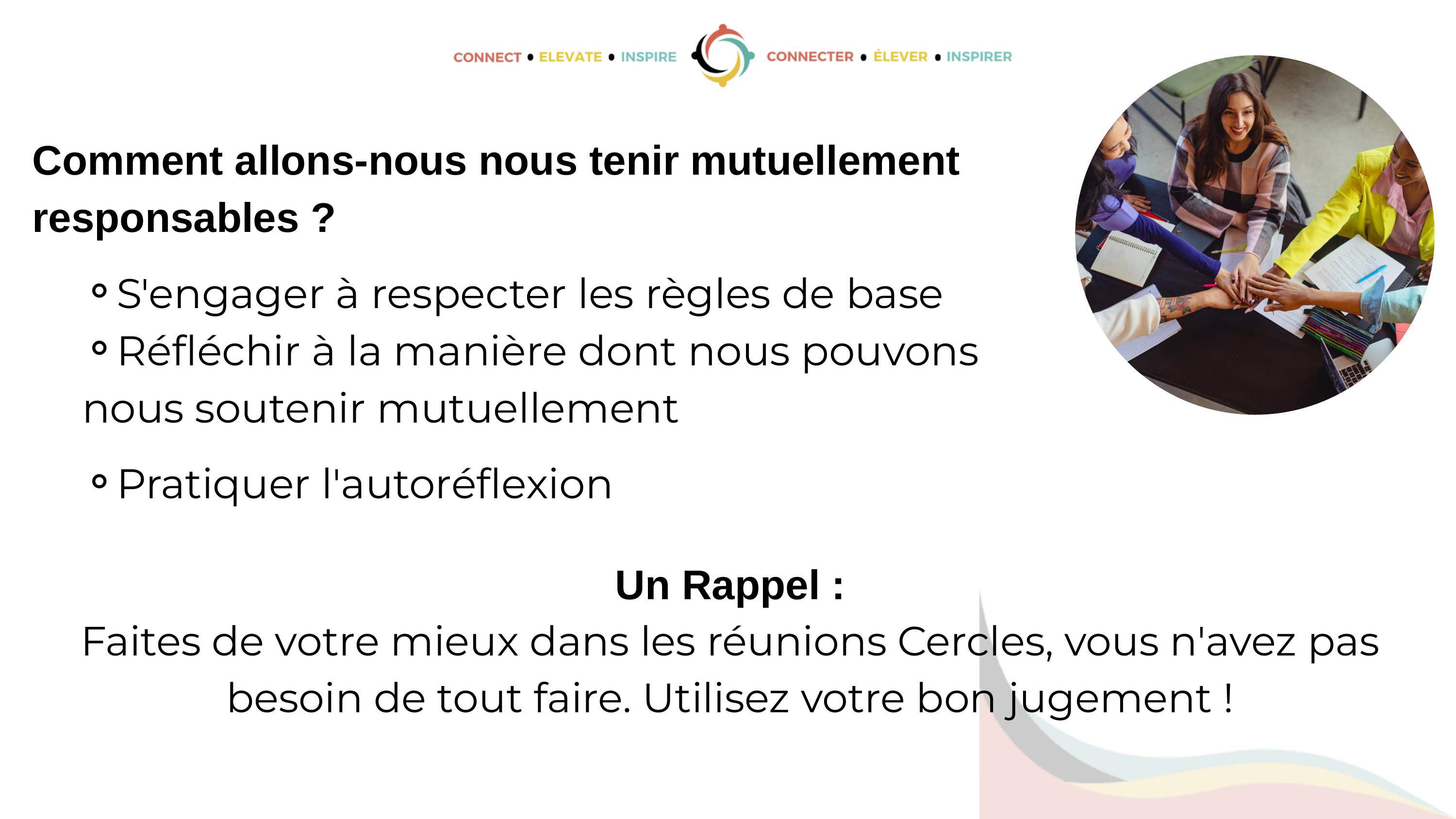

Comment allons-nous nous tenir mutuellement
responsables ?
S'engager à respecter les règles de base
Réfléchir à la manière dont nous pouvons
nous soutenir mutuellement
Pratiquer l'autoréflexion
Un Rappel :
Faites de votre mieux dans les réunions Cercles, vous n'avez pas besoin de tout faire. Utilisez votre bon jugement !